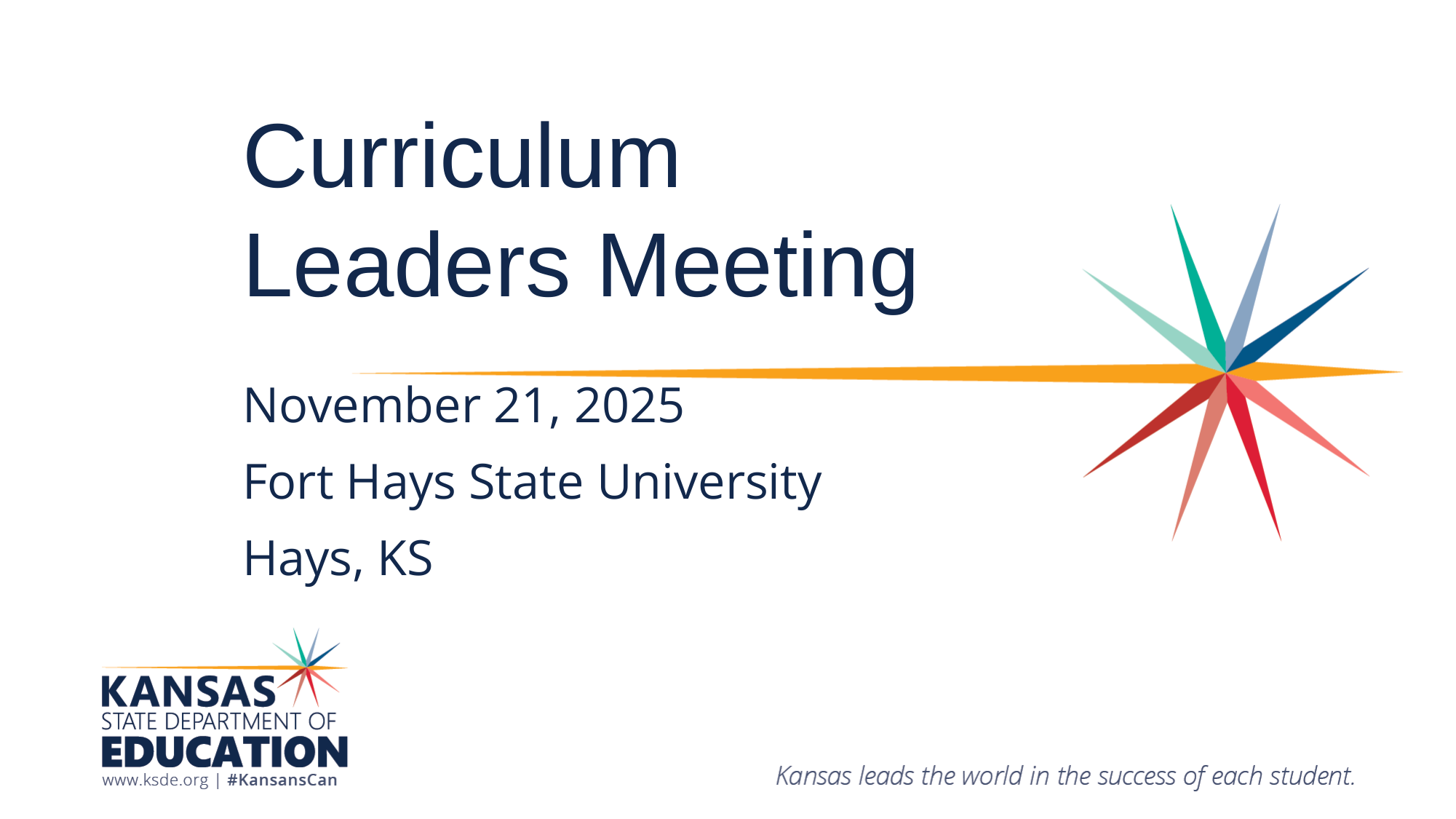

# Curriculum Leaders Meeting
November 21, 2025
Fort Hays State University
Hays, KS